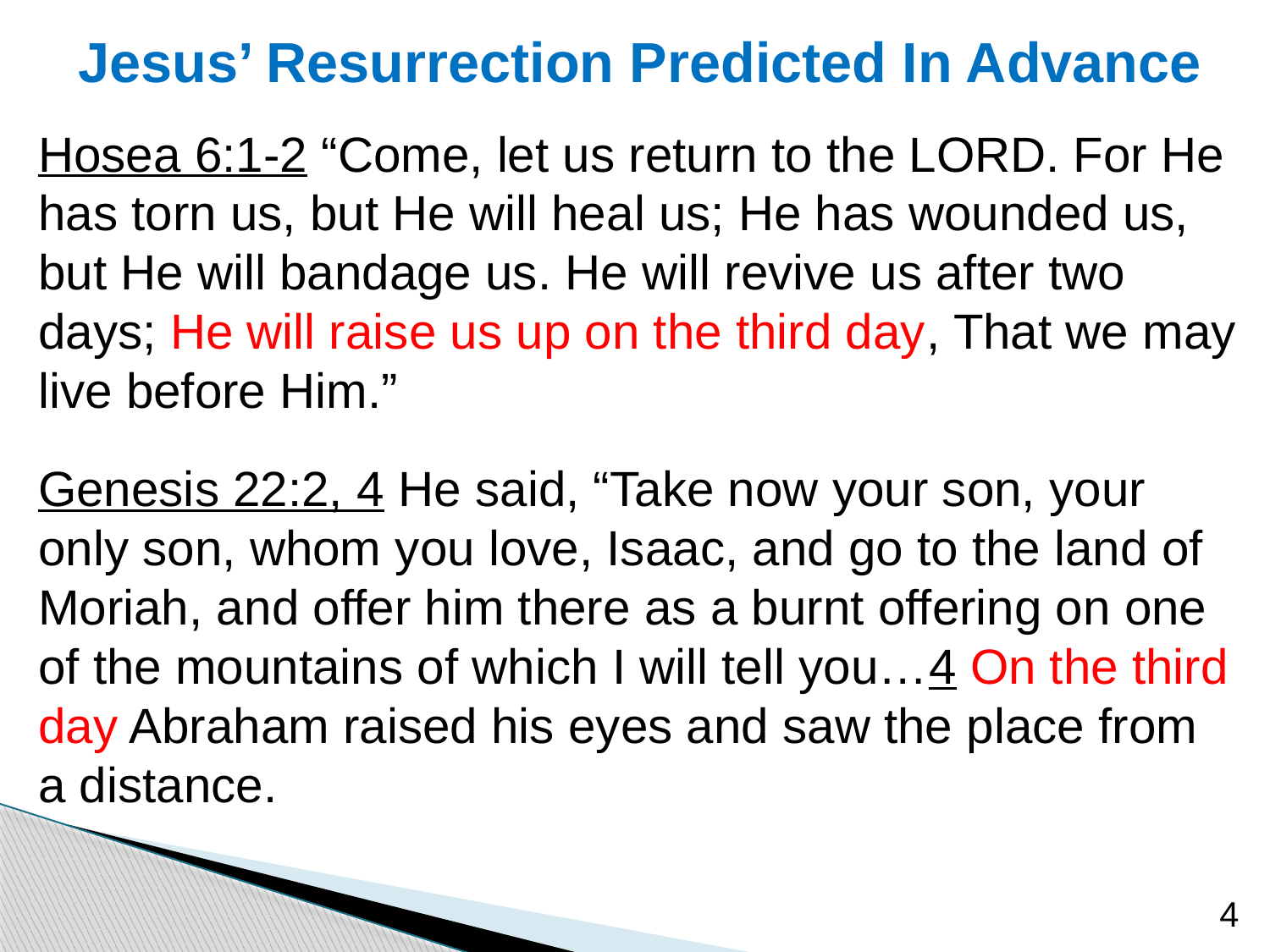

# Jesus’ Resurrection Predicted In Advance
Hosea 6:1-2 “Come, let us return to the LORD. For He has torn us, but He will heal us; He has wounded us, but He will bandage us. He will revive us after two days; He will raise us up on the third day, That we may live before Him.”

Genesis 22:2, 4 He said, “Take now your son, your only son, whom you love, Isaac, and go to the land of Moriah, and offer him there as a burnt offering on one of the mountains of which I will tell you…4 On the third day Abraham raised his eyes and saw the place from a distance.

4